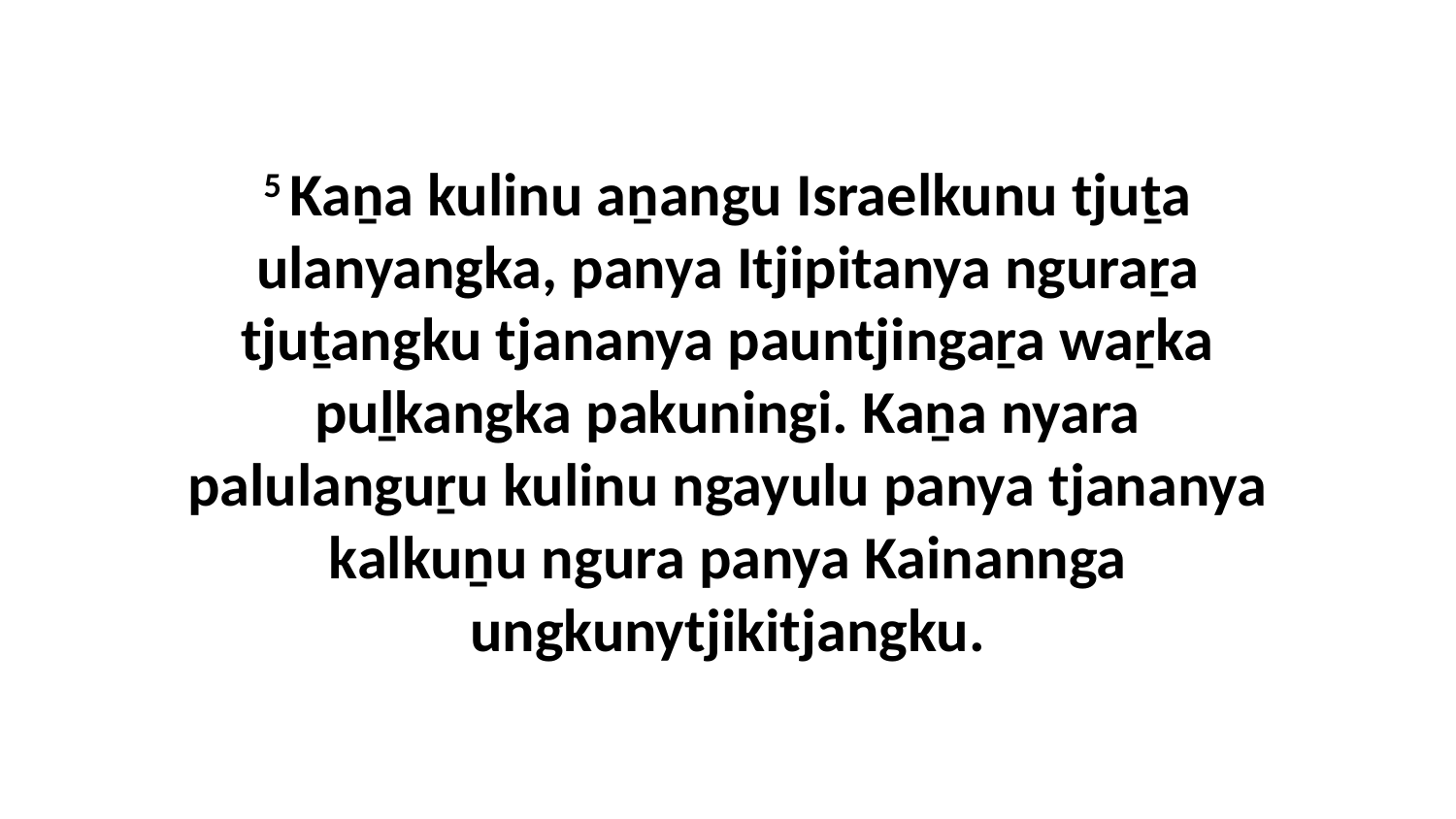

5 Kaṉa kulinu aṉangu Israelkunu tjuṯa ulanyangka, panya Itjipitanya nguraṟa tjuṯangku tjananya pauntjingaṟa waṟka puḻkangka pakuningi. Kaṉa nyara palulanguṟu kulinu ngayulu panya tjananya kalkuṉu ngura panya Kainannga ungkunytjikitjangku.